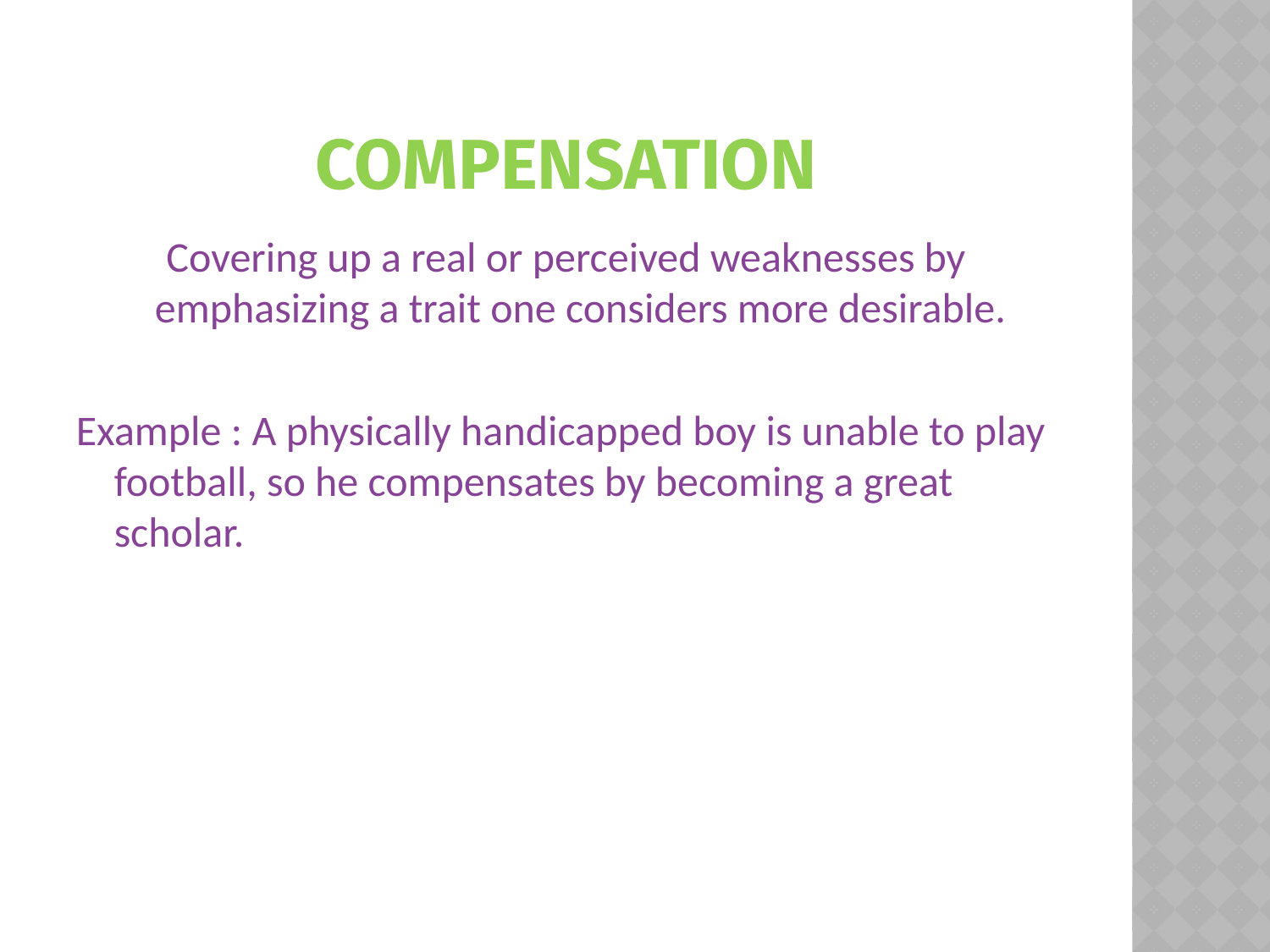

# COMPENSATION
Covering up a real or perceived weaknesses by emphasizing a trait one considers more desirable.

Example : A physically handicapped boy is unable to play football, so he compensates by becoming a great scholar.